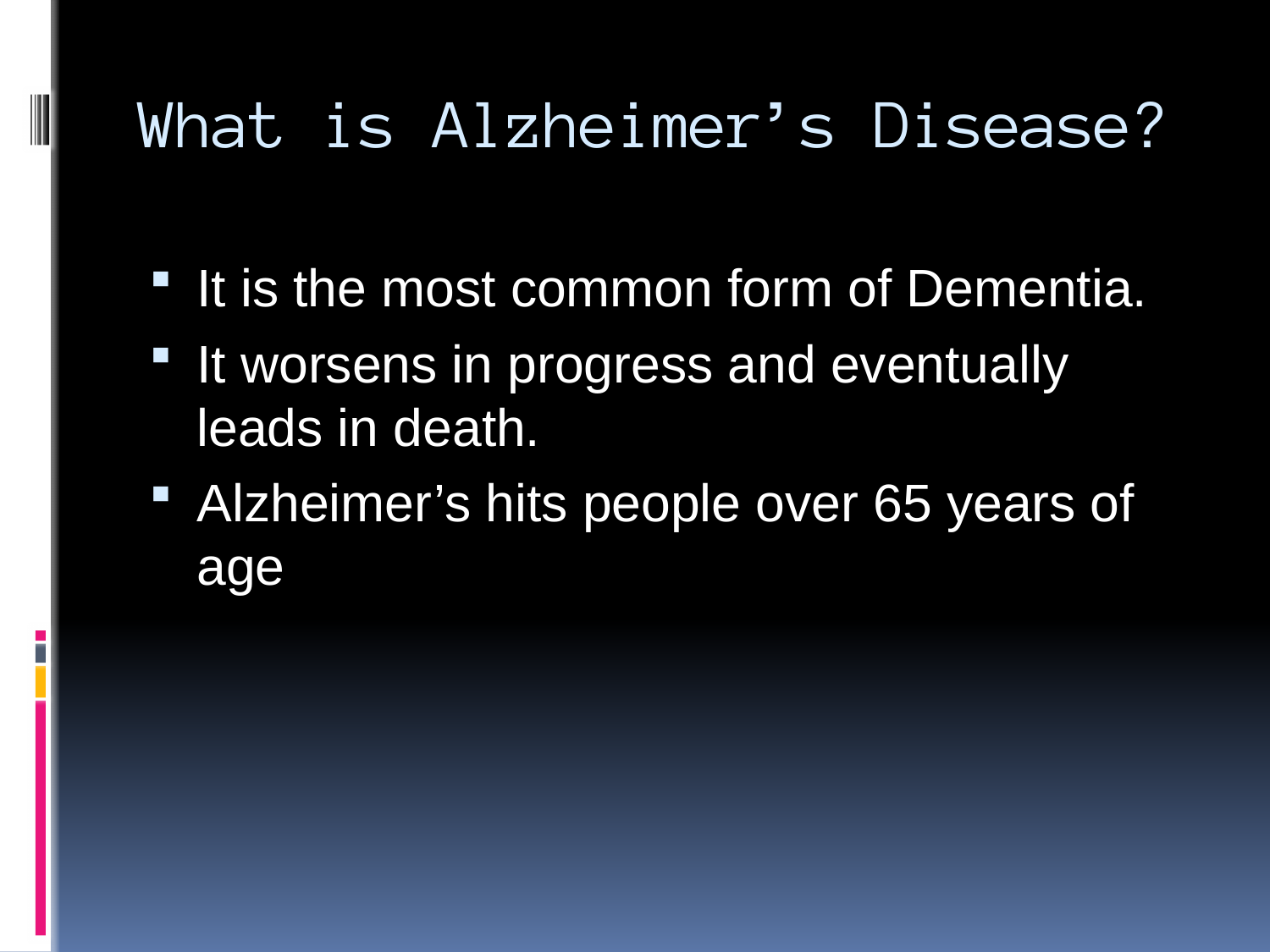

# What is Alzheimer’s Disease?
It is the most common form of Dementia.
It worsens in progress and eventually leads in death.
Alzheimer’s hits people over 65 years of age